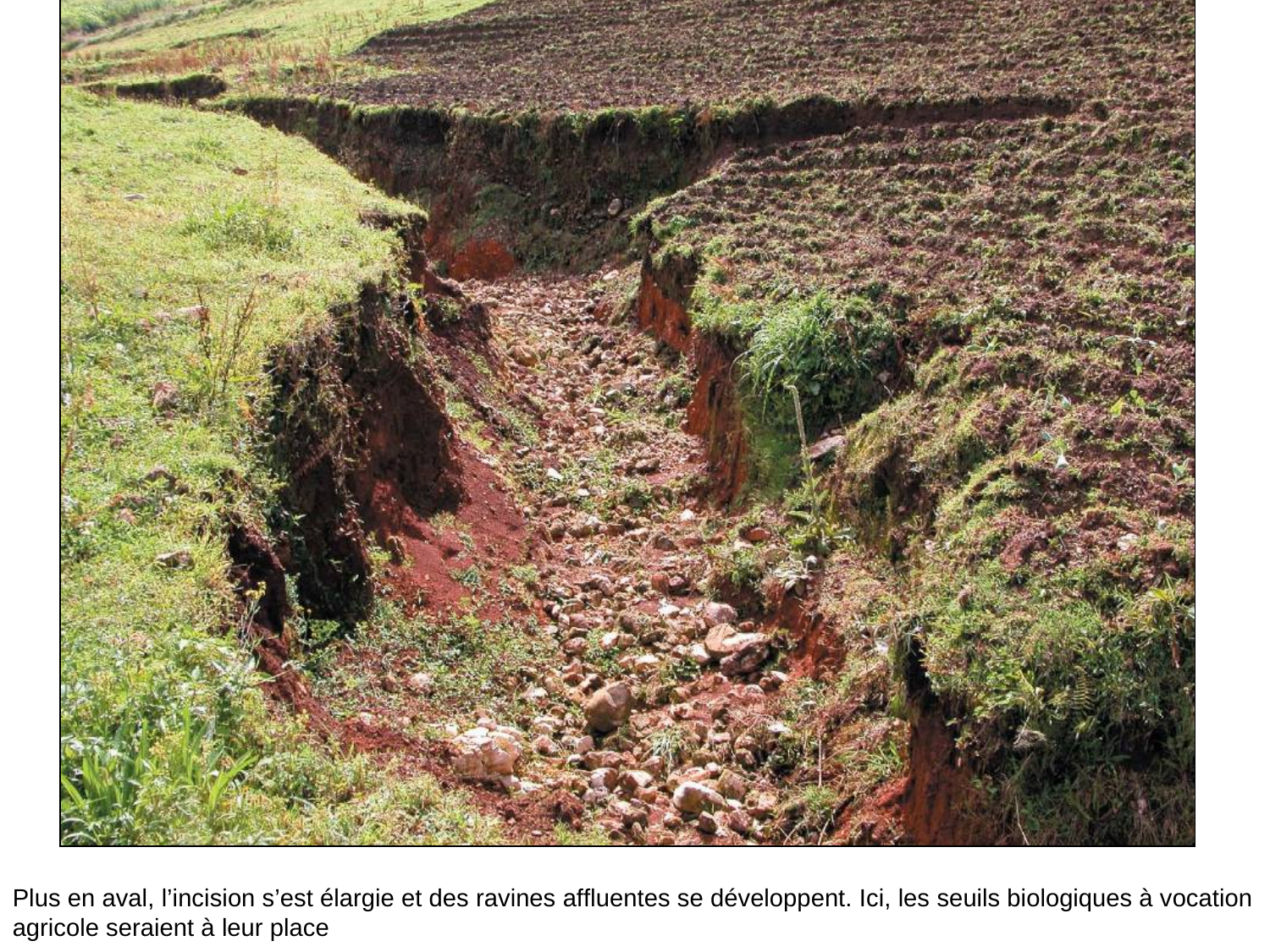

# L’incision s’est élargie et des ravines afﬂuentes se développent. Ici, les seuils biologiques à vocation agricole seront à leur place.
Plus en aval, l’incision s’est élargie et des ravines afﬂuentes se développent. Ici, les seuils biologiques à vocation agricole seraient à leur place